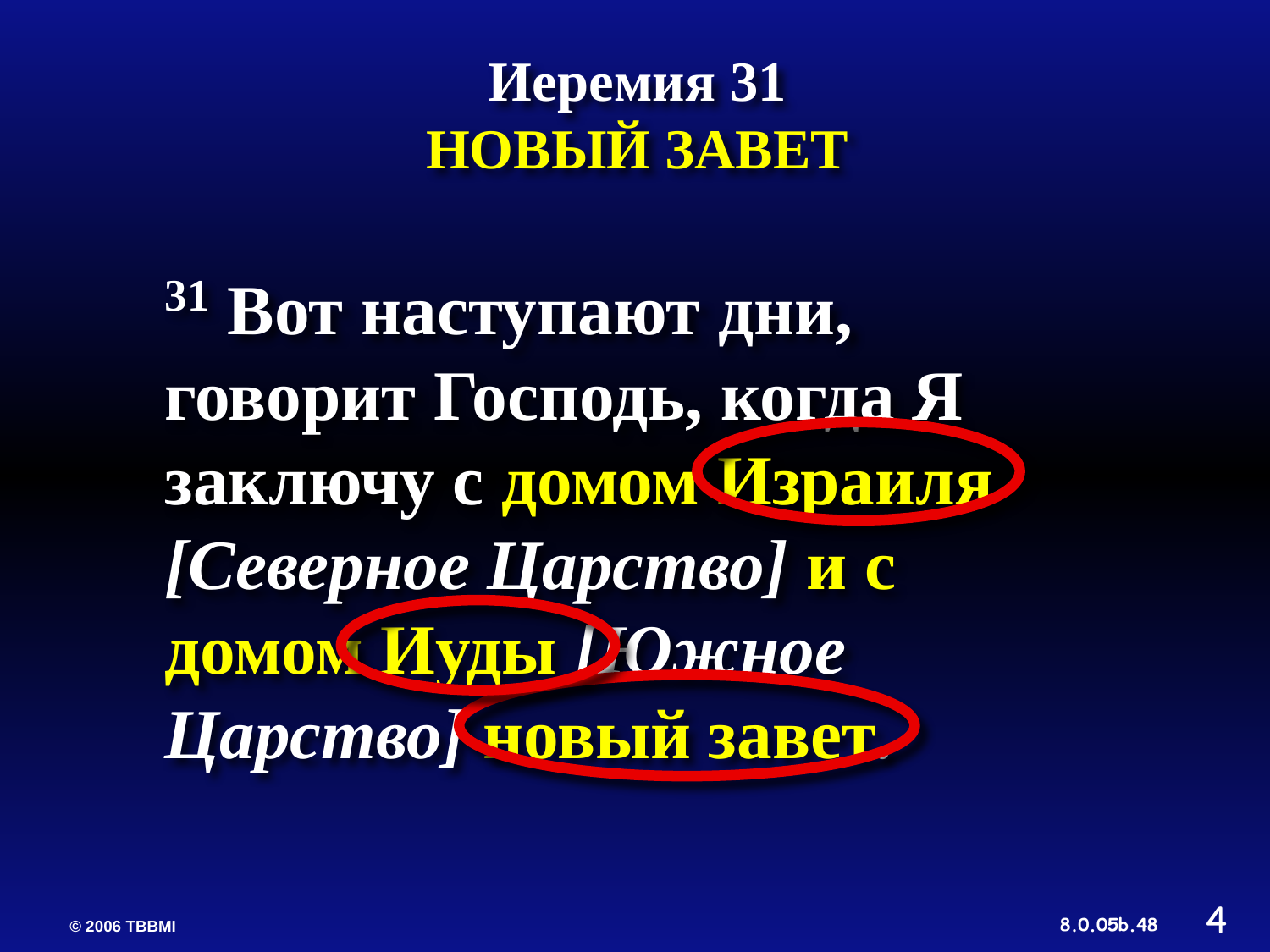

Иеремия 31
НОВЫЙ ЗАВЕТ

31 Вот наступают дни, говорит Господь, когда Я заключу с домом Израиля [Северное Царство] и с домом Иуды [Южное Царство] новый завет.

4

48